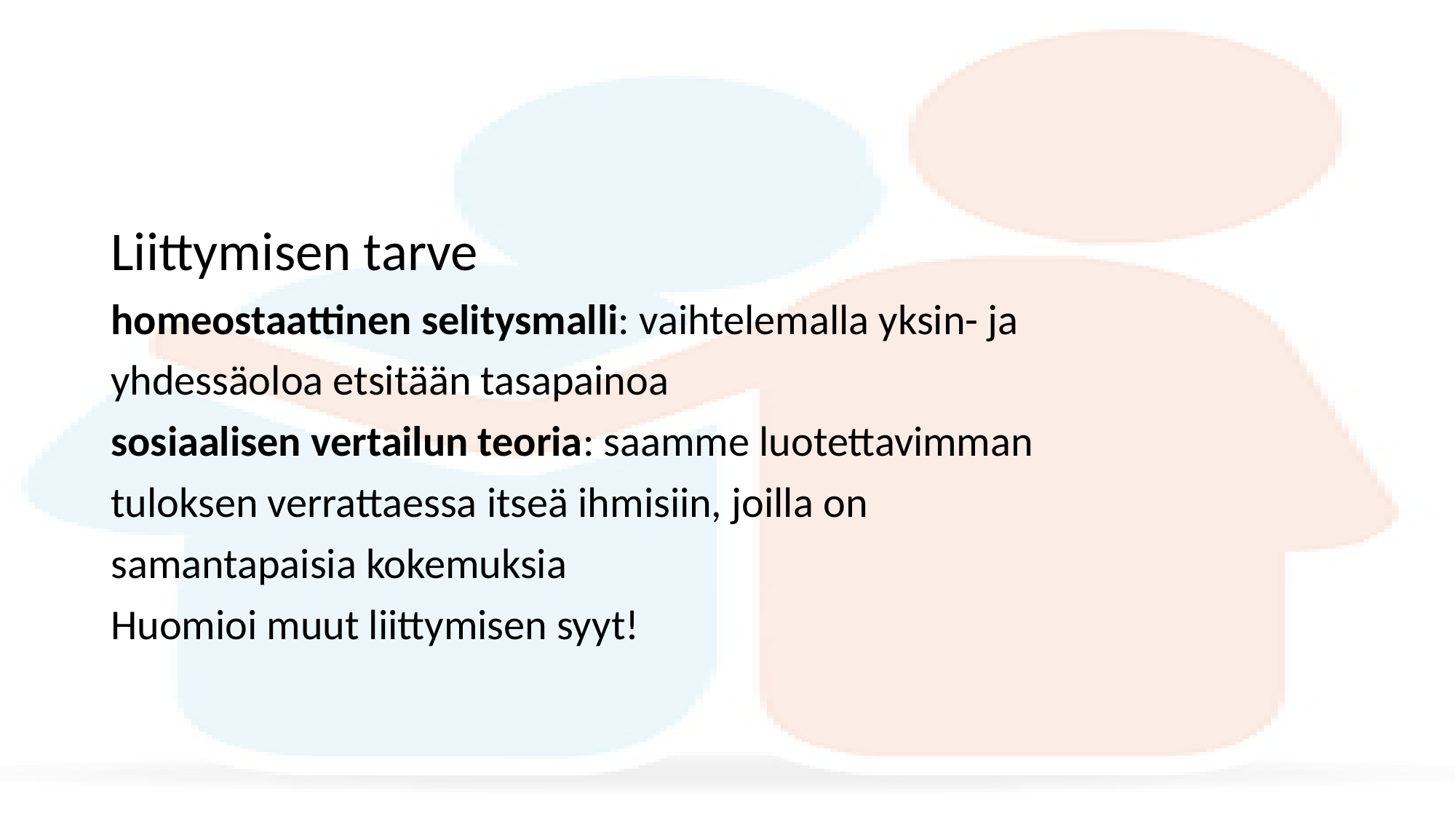

#
Liittymisen tarve
homeostaattinen selitysmalli: vaihtelemalla yksin- ja
yhdessäoloa etsitään tasapainoa
sosiaalisen vertailun teoria: saamme luotettavimman
tuloksen verrattaessa itseä ihmisiin, joilla on
samantapaisia kokemuksia
Huomioi muut liittymisen syyt!